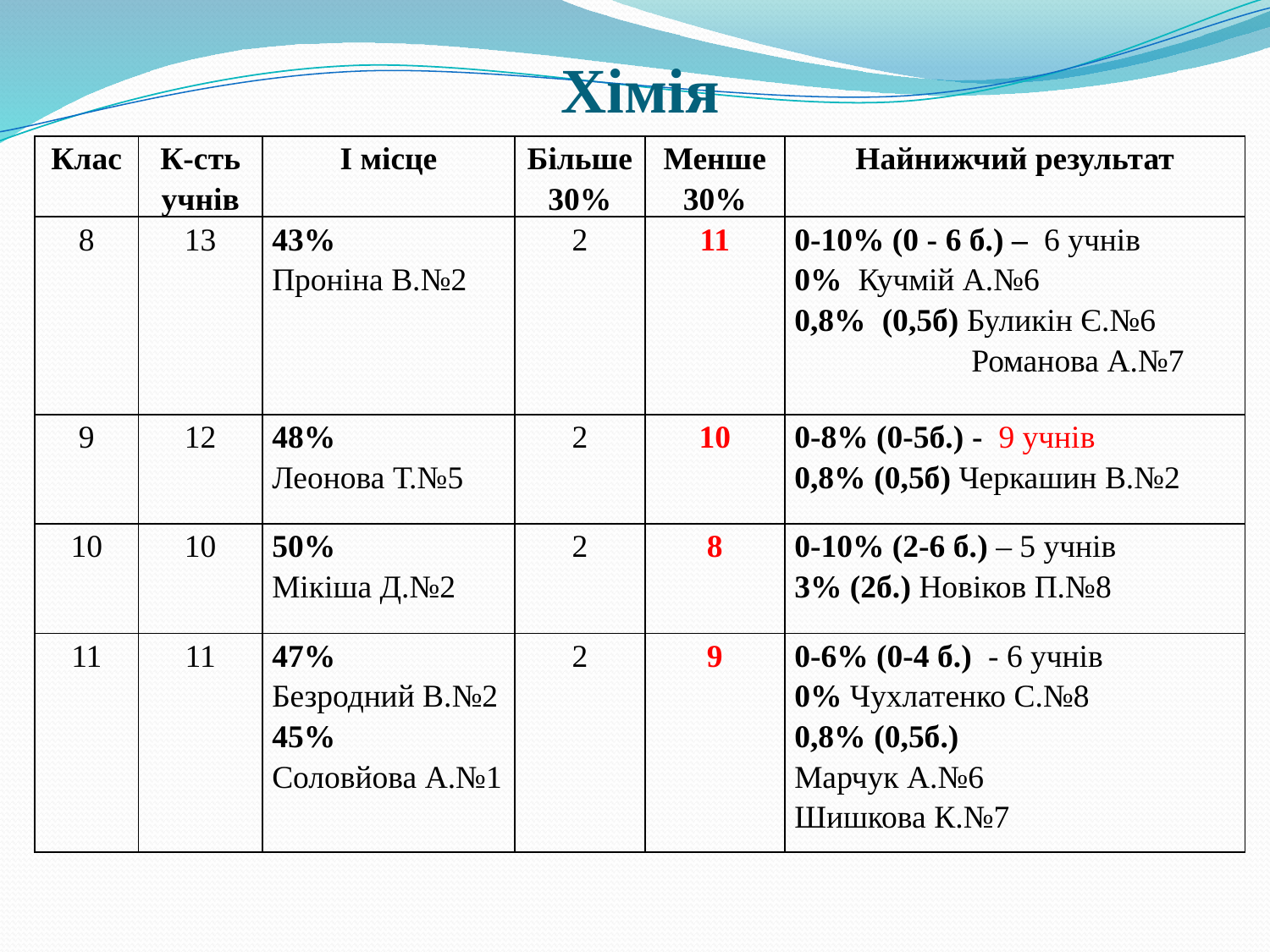

# Хімія
| Клас | К-сть учнів | І місце | Більше 30% | Менше 30% | Найнижчий результат |
| --- | --- | --- | --- | --- | --- |
| 8 | 13 | 43% Проніна В.№2 | 2 | 11 | 0-10% (0 - 6 б.) – 6 учнів 0% Кучмій А.№6 0,8% (0,5б) Буликін Є.№6 Романова А.№7 |
| 9 | 12 | 48% Леонова Т.№5 | 2 | 10 | 0-8% (0-5б.) - 9 учнів 0,8% (0,5б) Черкашин В.№2 |
| 10 | 10 | 50% Мікіша Д.№2 | 2 | 8 | 0-10% (2-6 б.) – 5 учнів 3% (2б.) Новіков П.№8 |
| 11 | 11 | 47% Безродний В.№2 45% Соловйова А.№1 | 2 | 9 | 0-6% (0-4 б.) - 6 учнів 0% Чухлатенко С.№8 0,8% (0,5б.) Марчук А.№6 Шишкова К.№7 |